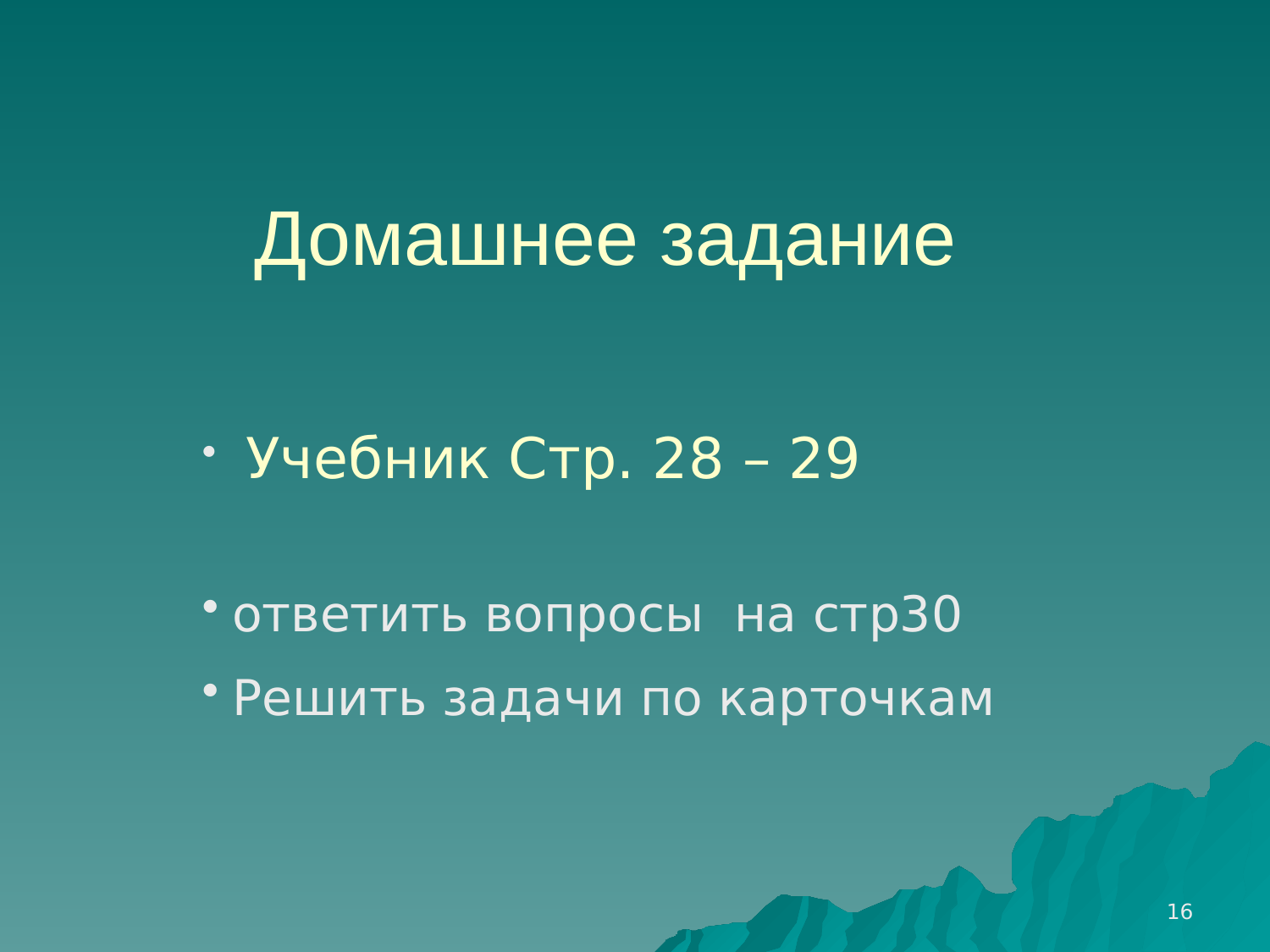

# Домашнее задание
 Учебник Стр. 28 – 29
ответить вопросы  на стр30
Решить задачи по карточкам
16